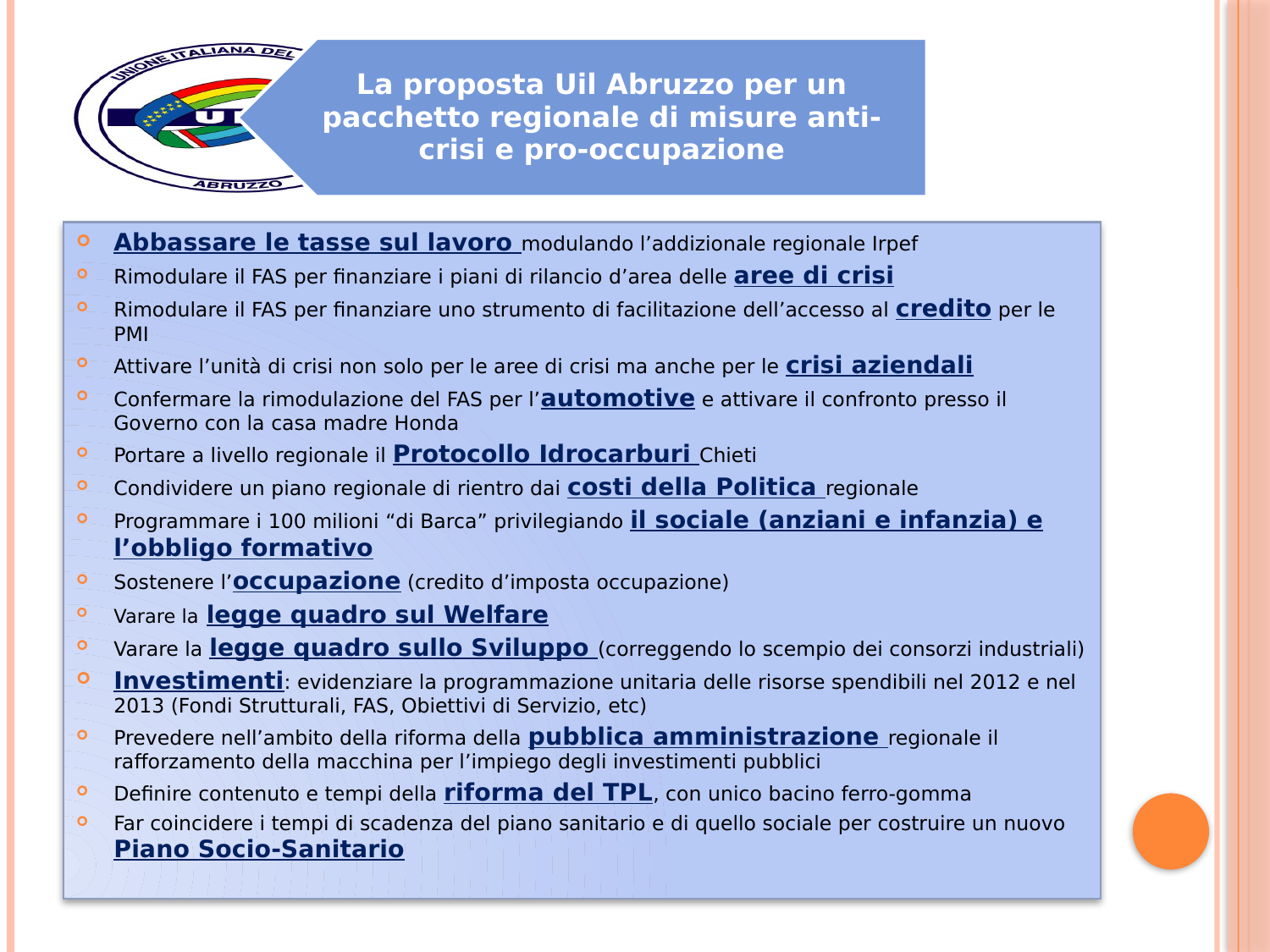

La proposta Uil Abruzzo per un pacchetto regionale di misure anti-crisi e pro-occupazione
Abbassare le tasse sul lavoro modulando l’addizionale regionale Irpef
Rimodulare il FAS per finanziare i piani di rilancio d’area delle aree di crisi
Rimodulare il FAS per finanziare uno strumento di facilitazione dell’accesso al credito per le PMI
Attivare l’unità di crisi non solo per le aree di crisi ma anche per le crisi aziendali
Confermare la rimodulazione del FAS per l’automotive e attivare il confronto presso il Governo con la casa madre Honda
Portare a livello regionale il Protocollo Idrocarburi Chieti
Condividere un piano regionale di rientro dai costi della Politica regionale
Programmare i 100 milioni “di Barca” privilegiando il sociale (anziani e infanzia) e l’obbligo formativo
Sostenere l’occupazione (credito d’imposta occupazione)
Varare la legge quadro sul Welfare
Varare la legge quadro sullo Sviluppo (correggendo lo scempio dei consorzi industriali)
Investimenti: evidenziare la programmazione unitaria delle risorse spendibili nel 2012 e nel 2013 (Fondi Strutturali, FAS, Obiettivi di Servizio, etc)
Prevedere nell’ambito della riforma della pubblica amministrazione regionale il rafforzamento della macchina per l’impiego degli investimenti pubblici
Definire contenuto e tempi della riforma del TPL, con unico bacino ferro-gomma
Far coincidere i tempi di scadenza del piano sanitario e di quello sociale per costruire un nuovo Piano Socio-Sanitario